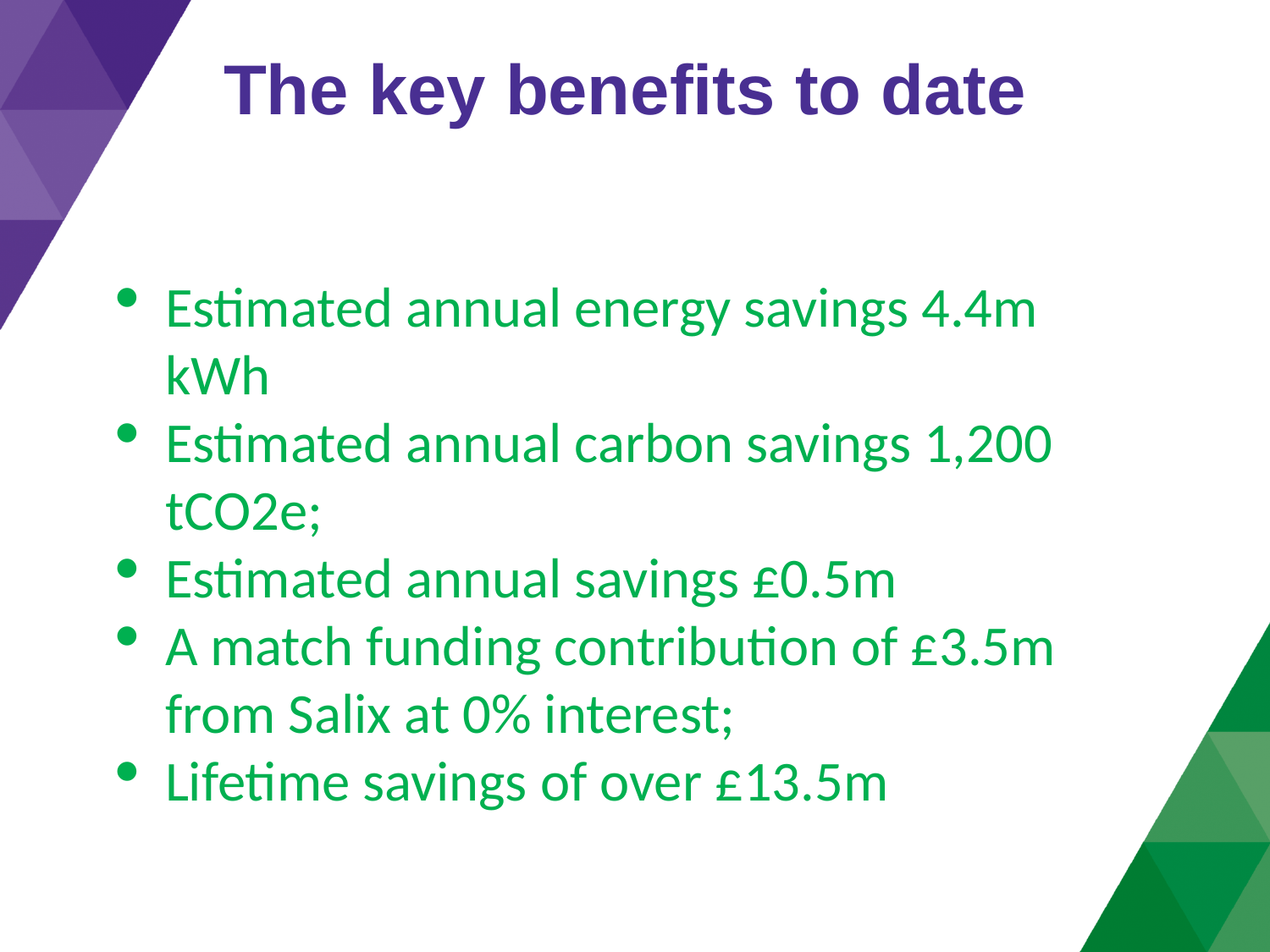

# The key benefits to date

Estimated annual energy savings 4.4m kWh
Estimated annual carbon savings 1,200 tCO2e;
Estimated annual savings £0.5m
A match funding contribution of £3.5m from Salix at 0% interest;
Lifetime savings of over £13.5m